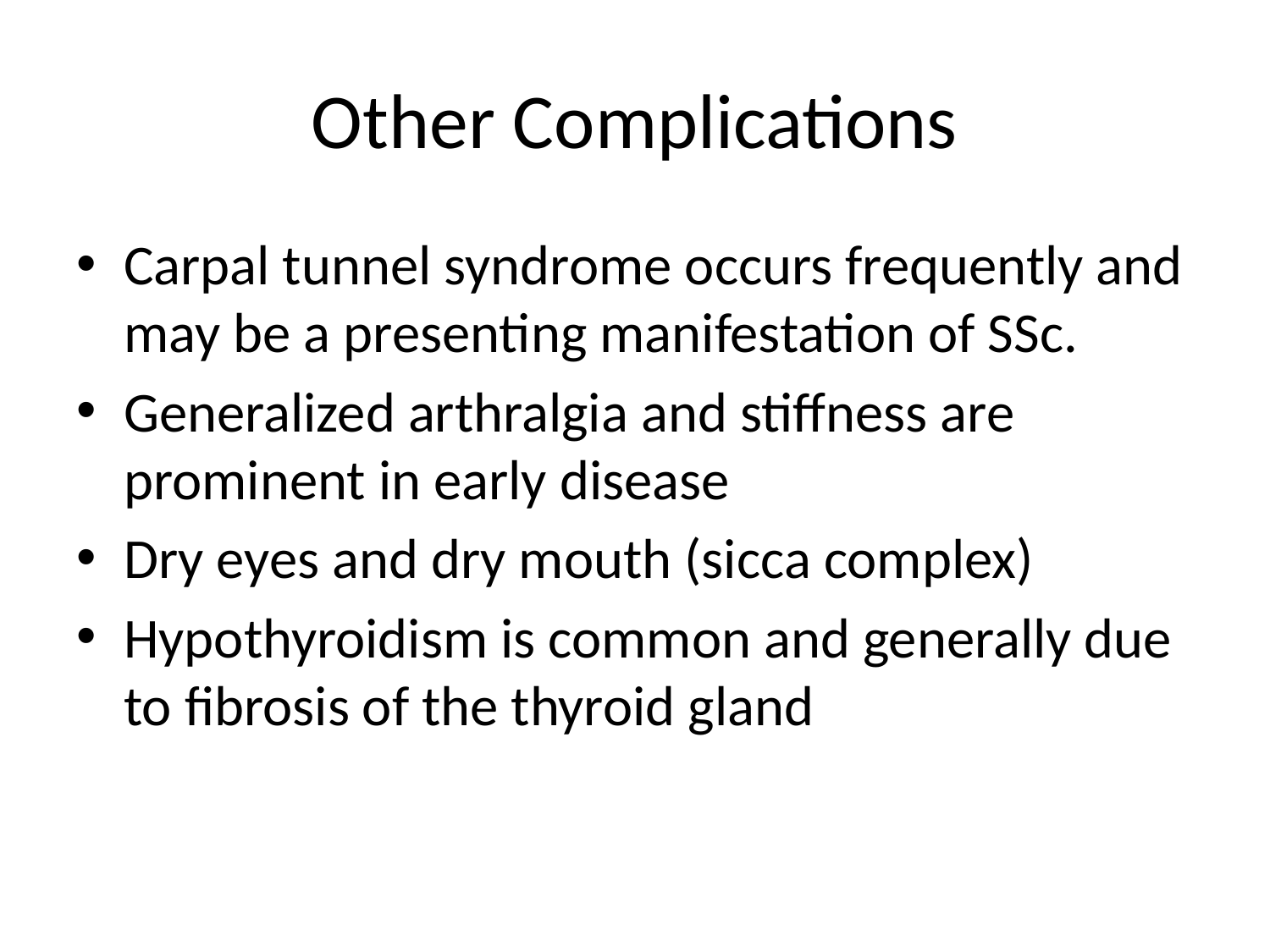

# Other Complications
Carpal tunnel syndrome occurs frequently and may be a presenting manifestation of SSc.
Generalized arthralgia and stiffness are prominent in early disease
Dry eyes and dry mouth (sicca complex)
Hypothyroidism is common and generally due to fibrosis of the thyroid gland